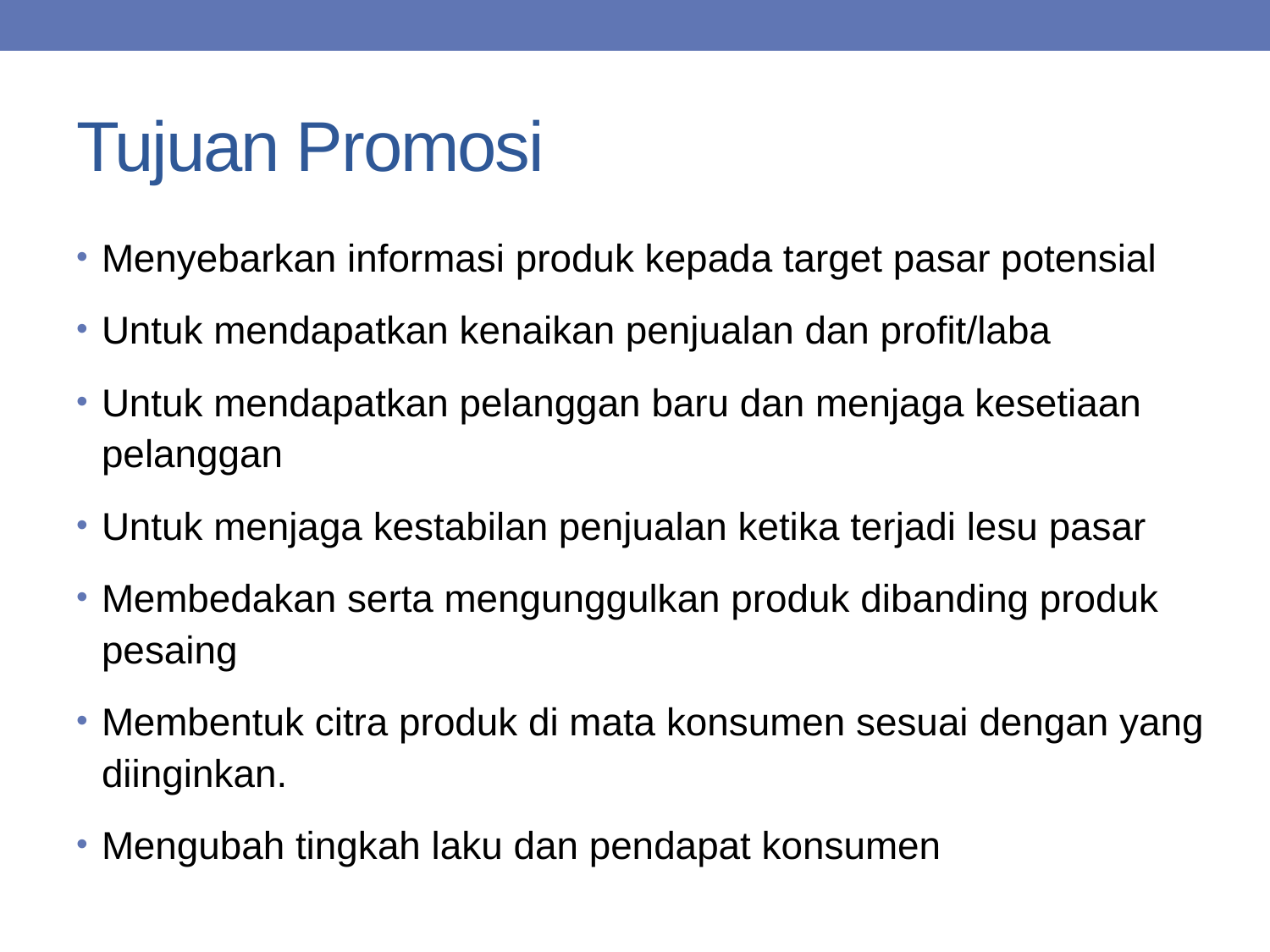

# Tujuan Promosi
Menyebarkan informasi produk kepada target pasar potensial
Untuk mendapatkan kenaikan penjualan dan profit/laba
Untuk mendapatkan pelanggan baru dan menjaga kesetiaan pelanggan
Untuk menjaga kestabilan penjualan ketika terjadi lesu pasar
Membedakan serta mengunggulkan produk dibanding produk pesaing
Membentuk citra produk di mata konsumen sesuai dengan yang diinginkan.
Mengubah tingkah laku dan pendapat konsumen